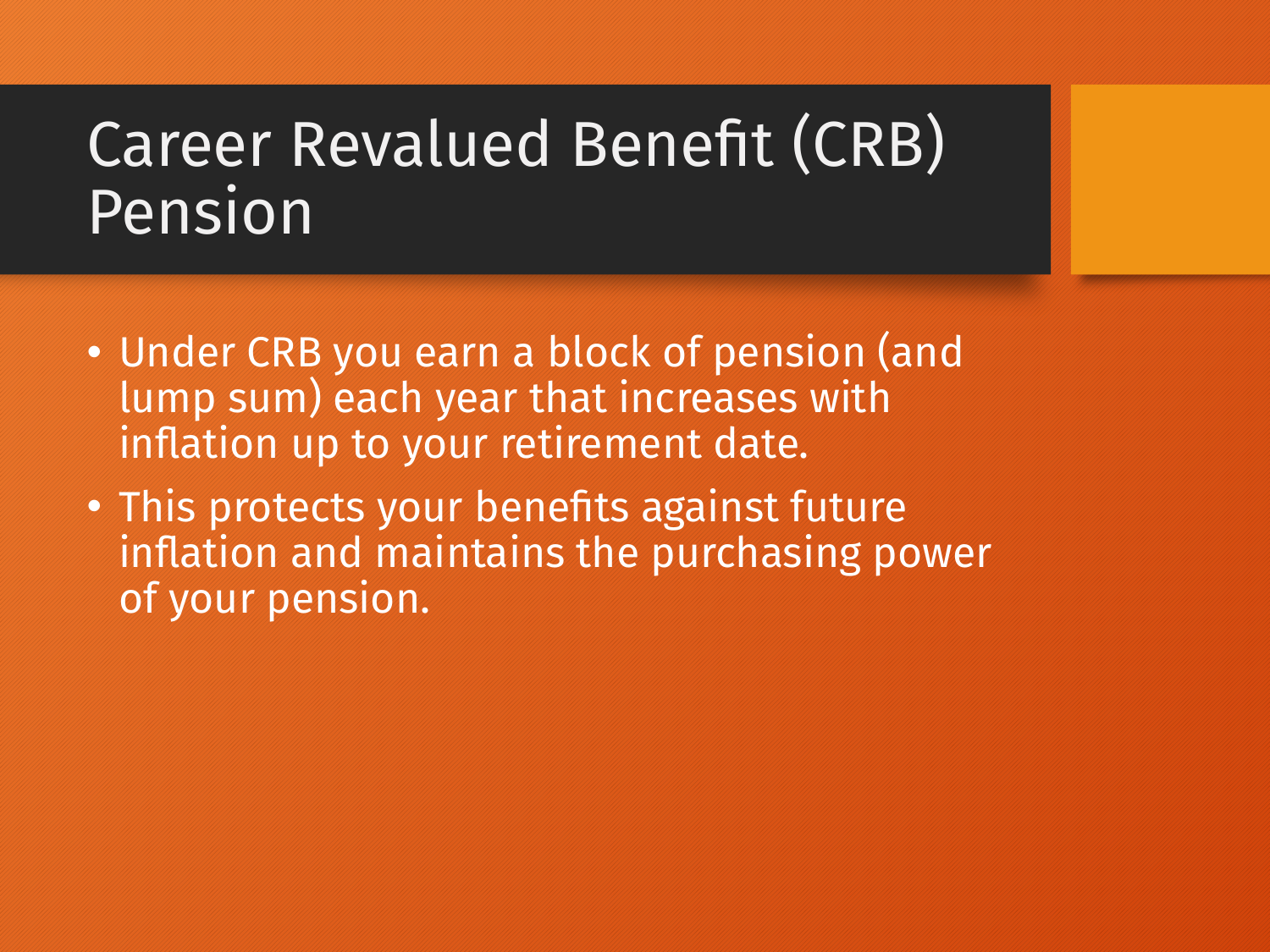

# Career Revalued Benefit (CRB) Pension
Under CRB you earn a block of pension (and lump sum) each year that increases with inflation up to your retirement date.
This protects your benefits against future inflation and maintains the purchasing power of your pension.